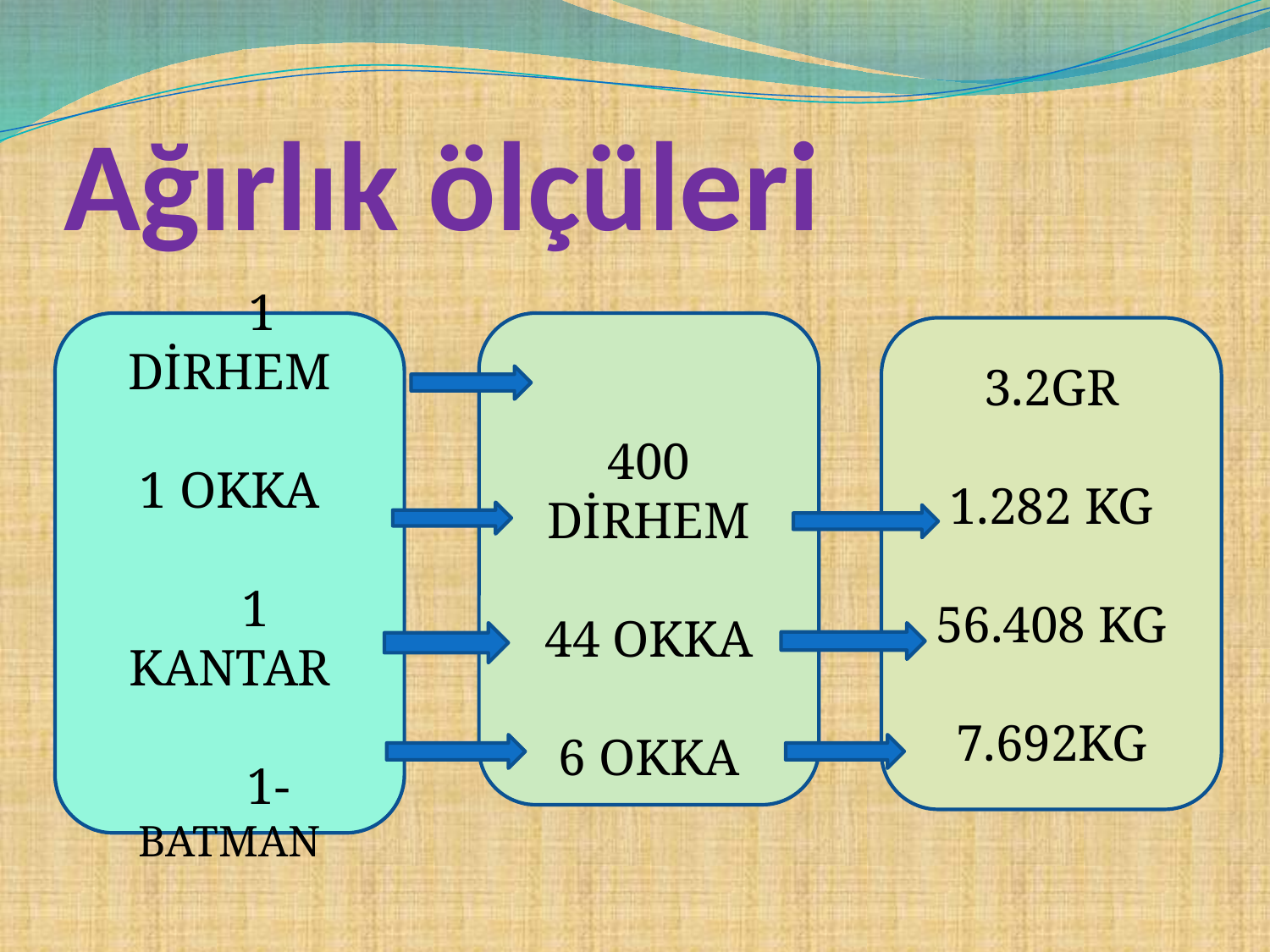

# Ağırlık ölçüleri

     1 DİRHEM

1 OKKA

    1 KANTAR

      1-BATMAN

400 DİRHEM

44 OKKA

6 OKKA
3.2GR

1.282 KG

56.408 KG

7.692KG